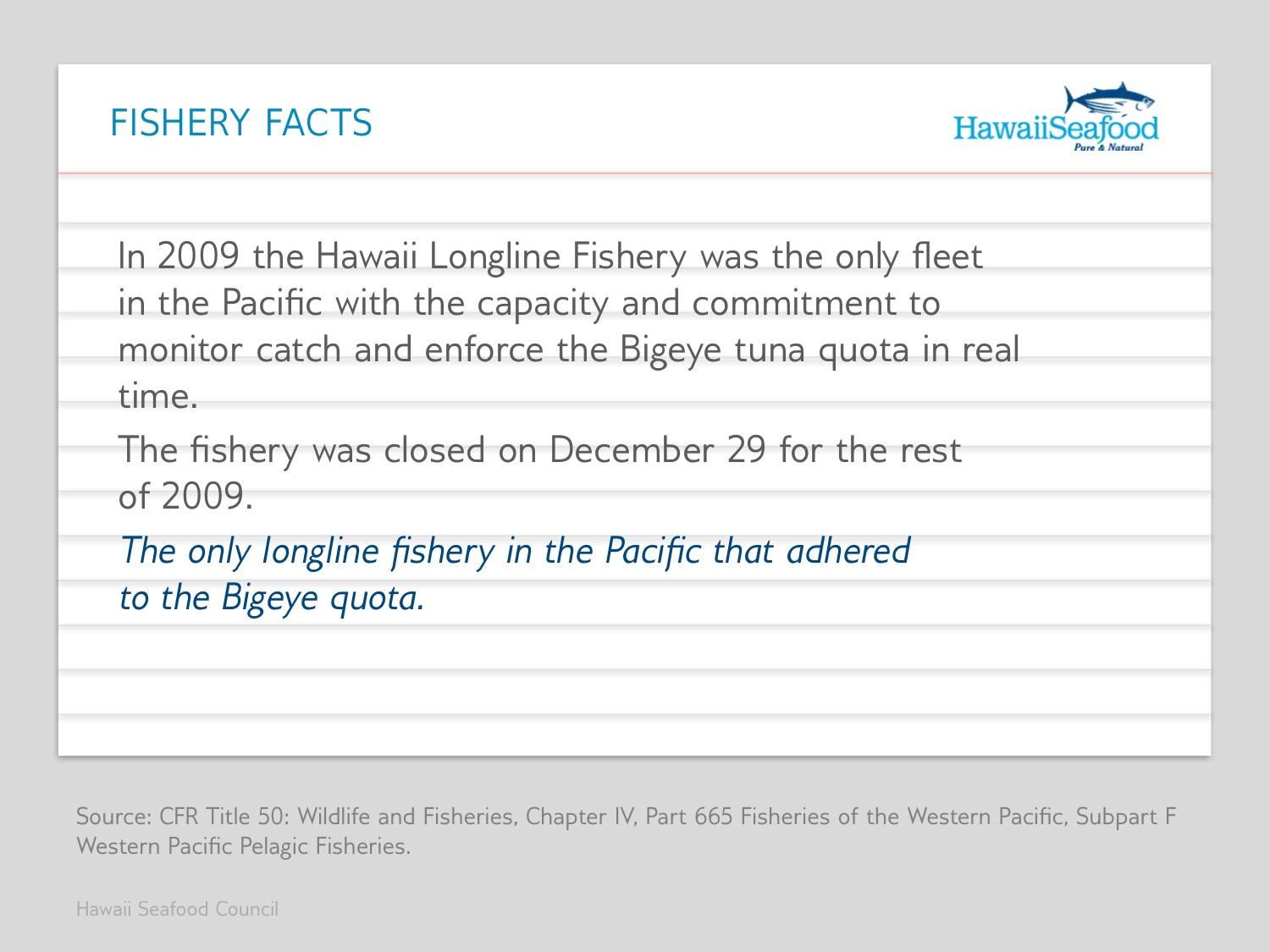

# Fishery facts
In 2009 the Hawaii Longline Fishery was the only fleet
in the Pacific with the capacity and commitment to monitor catch and enforce the Bigeye tuna quota in real time.
The fishery was closed on December 29 for the rest
of 2009.
The only longline fishery in the Pacific that adhered
to the Bigeye quota.
Source: CFR Title 50: Wildlife and Fisheries, Chapter IV, Part 665 Fisheries of the Western Pacific, Subpart F Western Pacific Pelagic Fisheries.

Hawaii Seafood Council